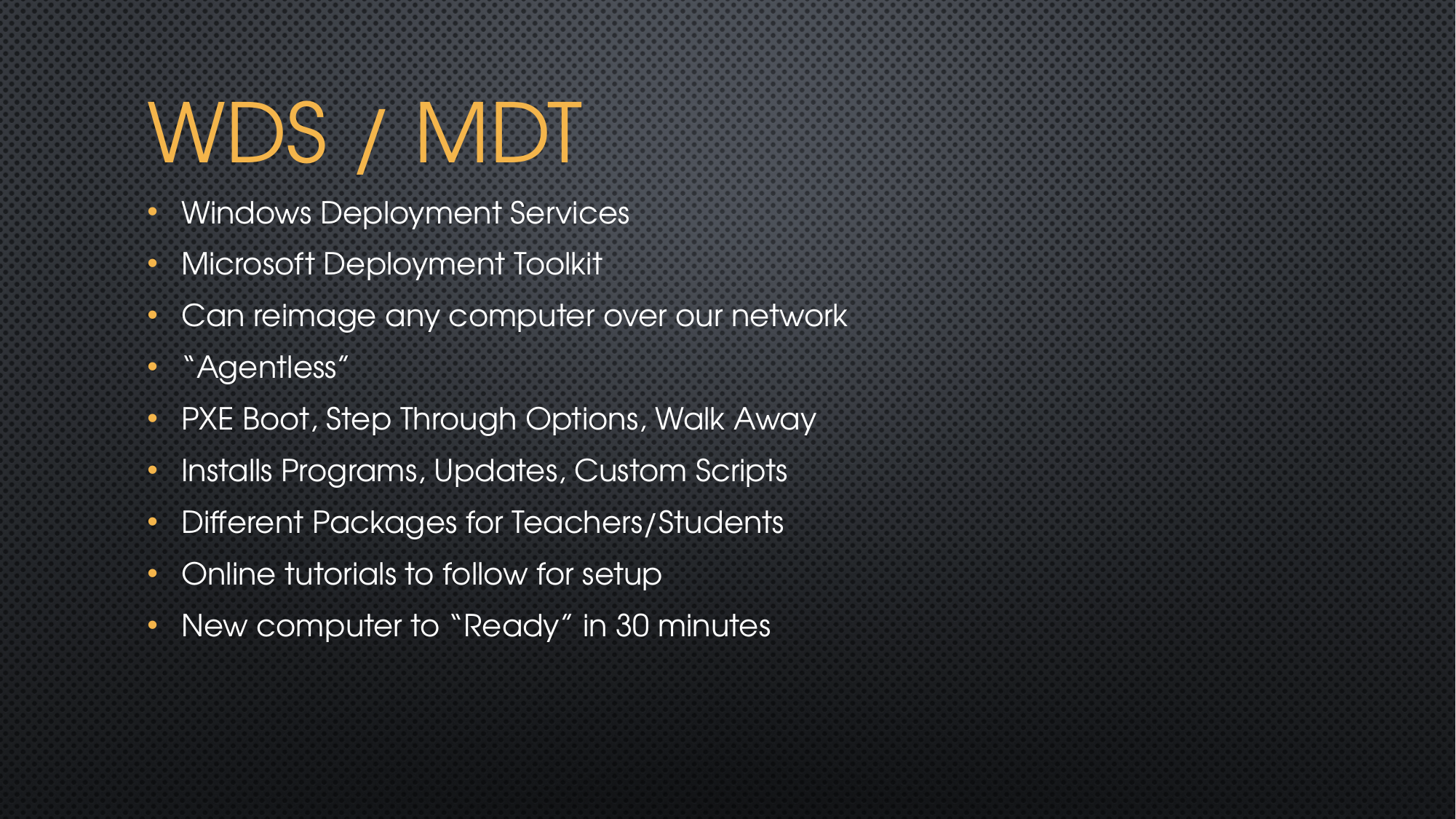

WDS / MDT
Windows Deployment Services
Microsoft Deployment Toolkit
Can reimage any computer over our network
“Agentless”
PXE Boot, Step Through Options, Walk Away
Installs Programs, Updates, Custom Scripts
Different Packages for Teachers/Students
Online tutorials to follow for setup
New computer to “Ready” in 30 minutes